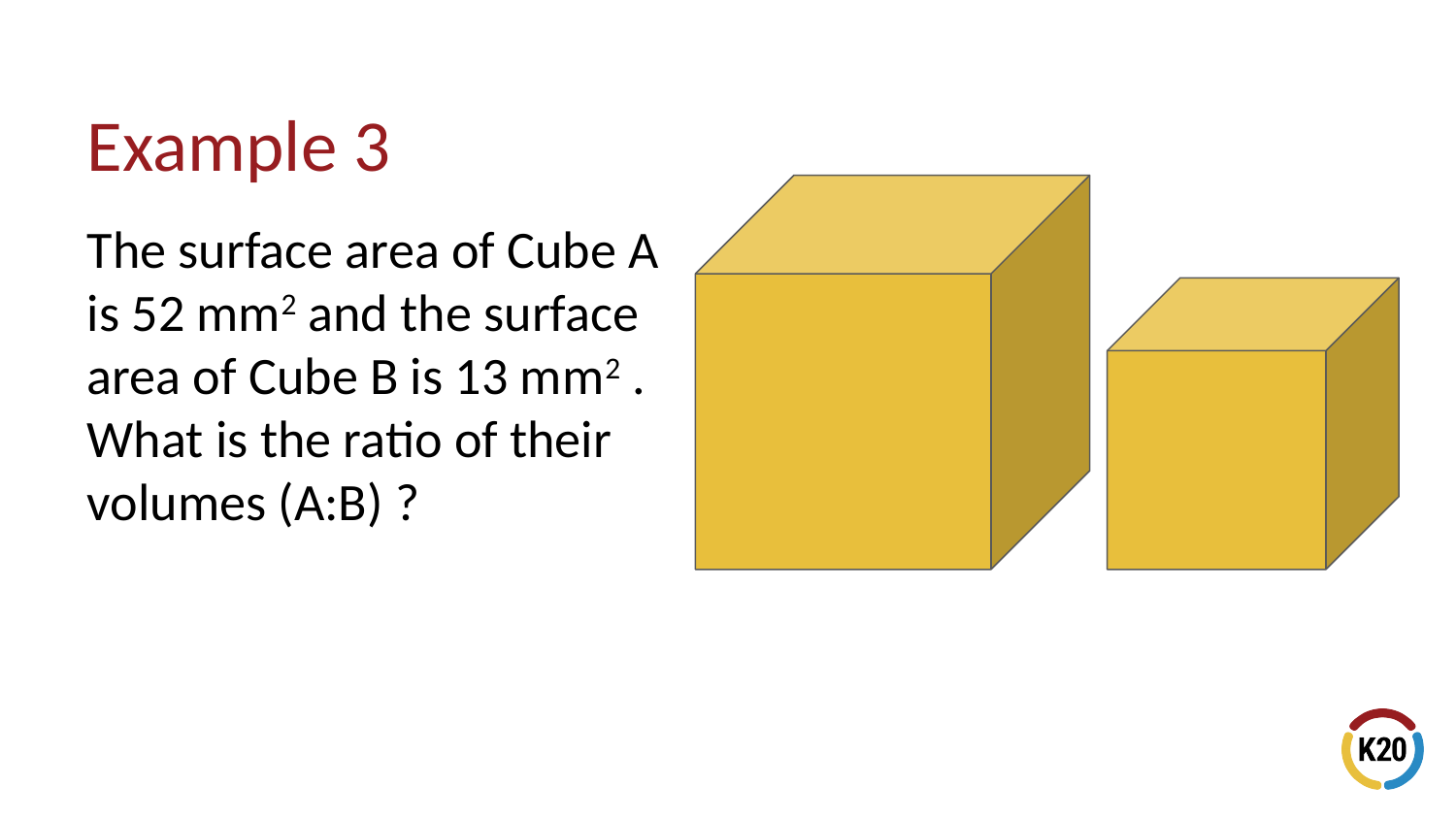

# Example 3

The surface area of Cube A is 52 mm2 and the surface area of Cube B is 13 mm2 . What is the ratio of their volumes (A:B) ?